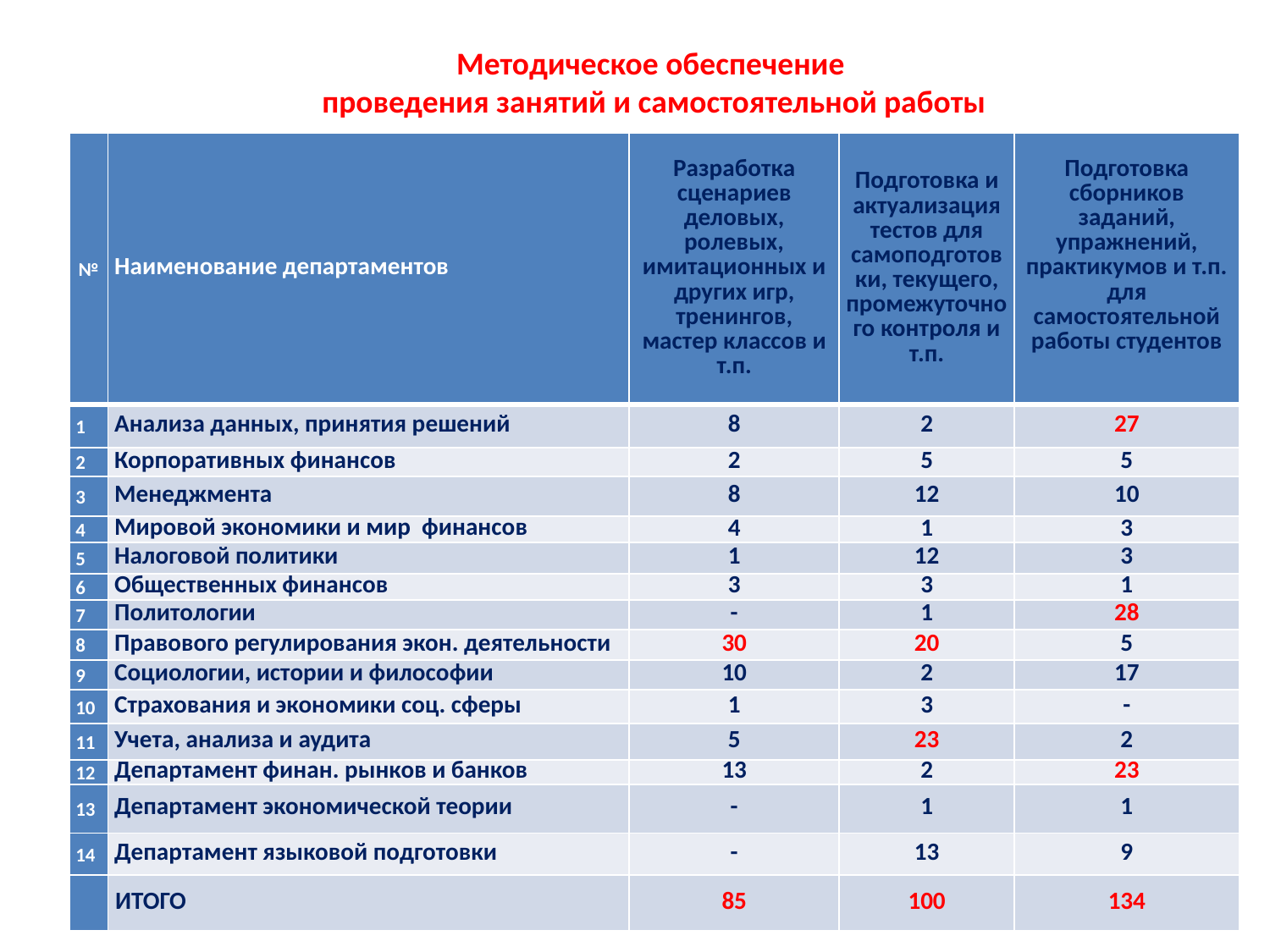

# Методическое обеспечение проведения занятий и самостоятельной работы
| № | Наименование департаментов | Разработка сценариев деловых, ролевых, имитационных и других игр, тренингов, мастер классов и т.п. | Подготовка и актуализация тестов для самоподготовки, текущего, промежуточного контроля и т.п. | Подготовка сборников заданий, упражнений, практикумов и т.п. для самостоятельной работы студентов |
| --- | --- | --- | --- | --- |
| 1 | Анализа данных, принятия решений | 8 | 2 | 27 |
| 2 | Корпоративных финансов | 2 | 5 | 5 |
| 3 | Менеджмента | 8 | 12 | 10 |
| 4 | Мировой экономики и мир финансов | 4 | 1 | 3 |
| 5 | Налоговой политики | 1 | 12 | 3 |
| 6 | Общественных финансов | 3 | 3 | 1 |
| 7 | Политологии | - | 1 | 28 |
| 8 | Правового регулирования экон. деятельности | 30 | 20 | 5 |
| 9 | Социологии, истории и философии | 10 | 2 | 17 |
| 10 | Страхования и экономики соц. сферы | 1 | 3 | - |
| 11 | Учета, анализа и аудита | 5 | 23 | 2 |
| 12 | Департамент финан. рынков и банков | 13 | 2 | 23 |
| 13 | Департамент экономической теории | - | 1 | 1 |
| 14 | Департамент языковой подготовки | - | 13 | 9 |
|  | ИТОГО | 85 | 100 | 134 |
11